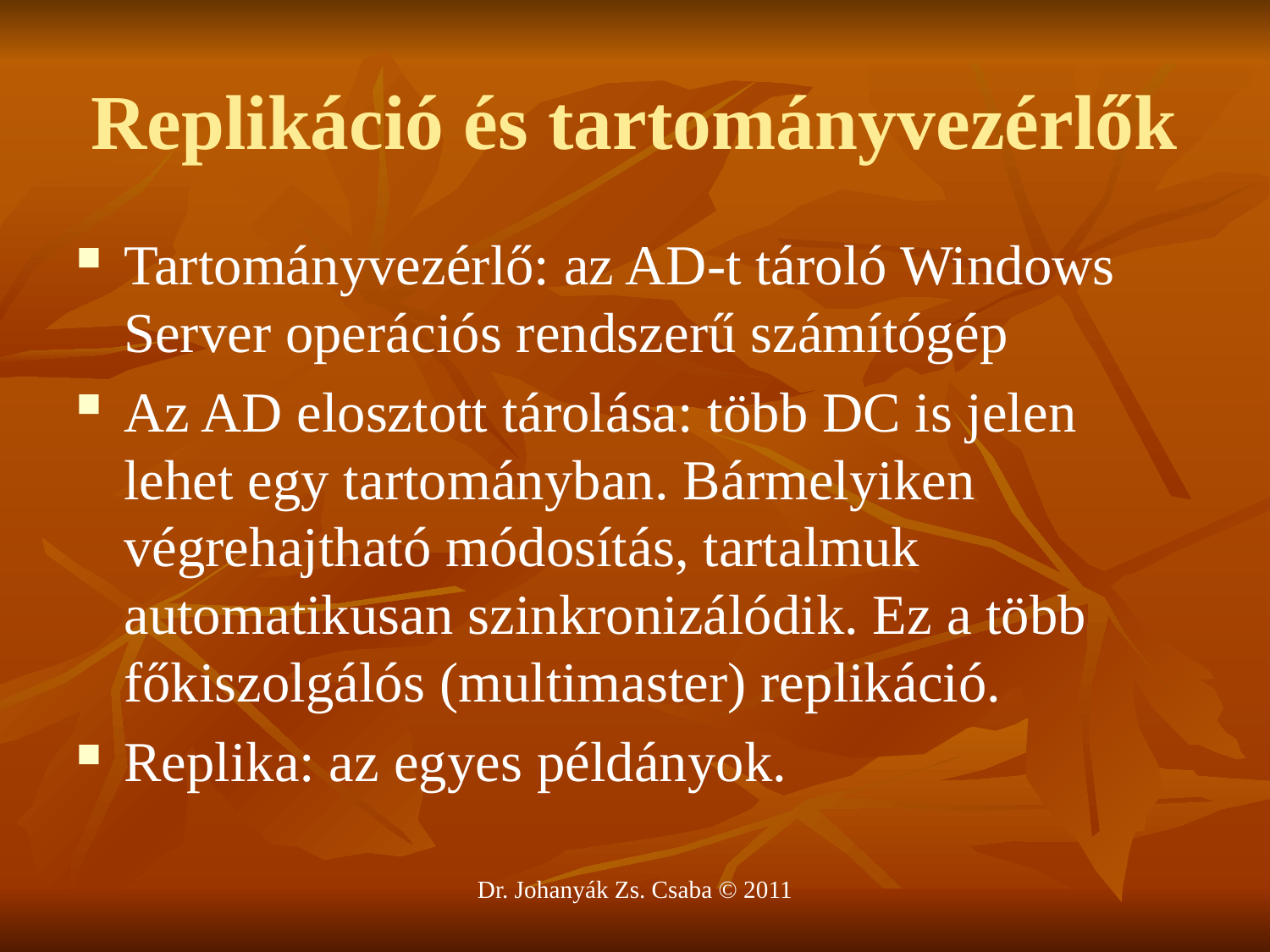

# Replikáció és tartományvezérlők
Tartományvezérlő: az AD-t tároló Windows Server operációs rendszerű számítógép
Az AD elosztott tárolása: több DC is jelen lehet egy tartományban. Bármelyiken végrehajtható módosítás, tartalmuk automatikusan szinkronizálódik. Ez a több főkiszolgálós (multimaster) replikáció.
Replika: az egyes példányok.
Dr. Johanyák Zs. Csaba © 2011